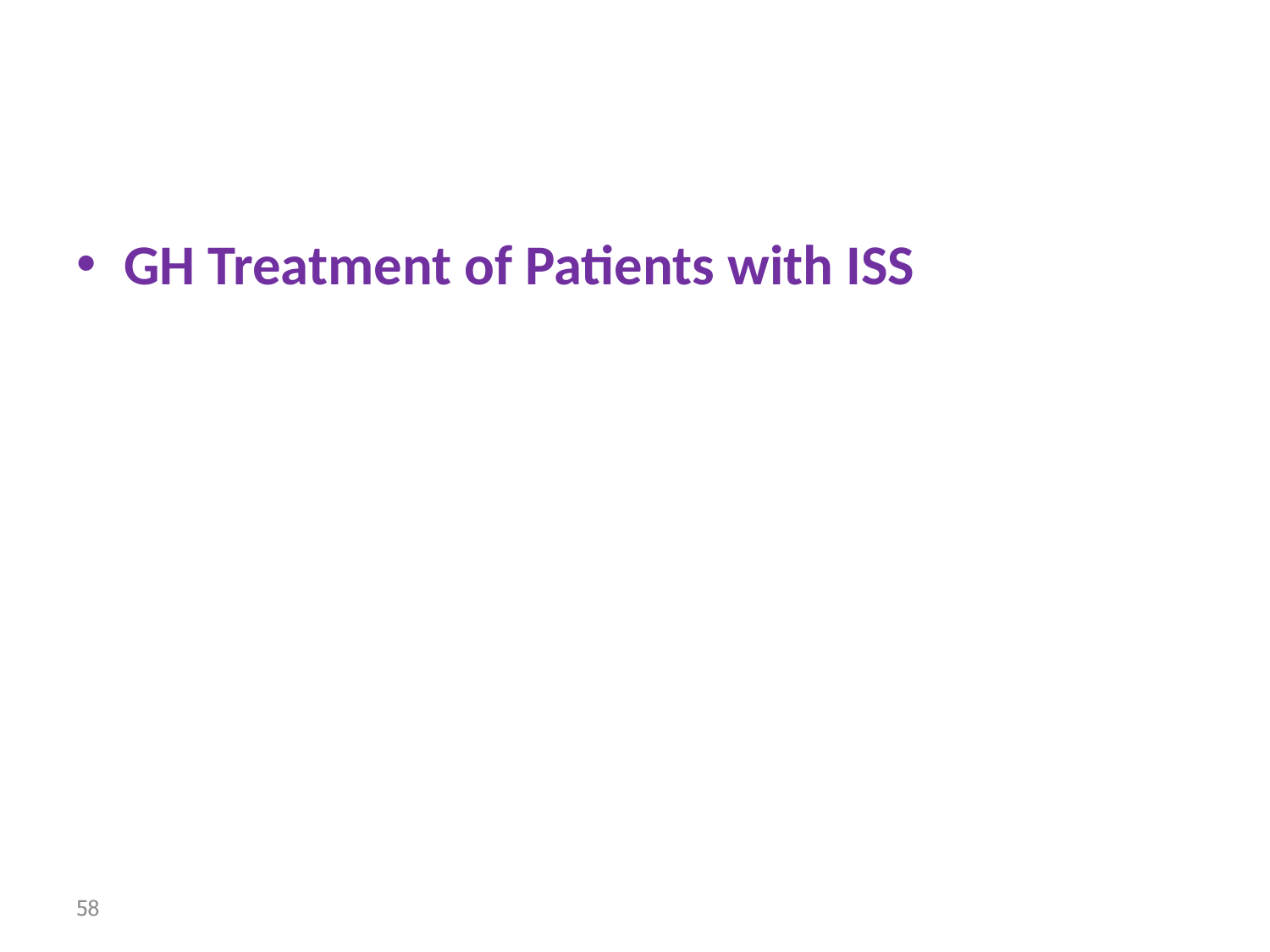

#
GH Treatment of Patients with ISS
58